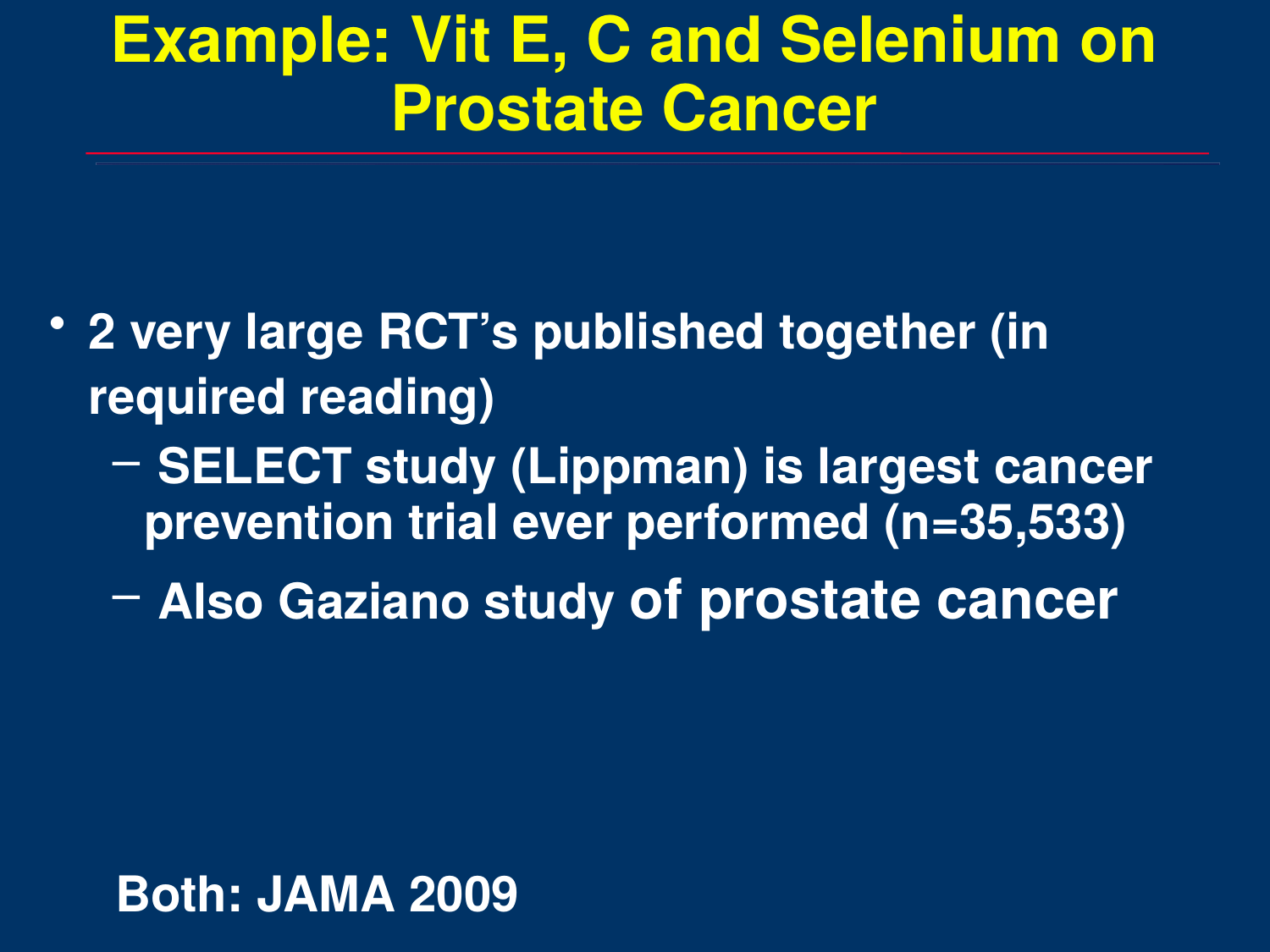

# Example: Vit E, C and Selenium on Prostate Cancer
2 very large RCT’s published together (in required reading)
 SELECT study (Lippman) is largest cancer prevention trial ever performed (n=35,533)
 Also Gaziano study of prostate cancer
Both: JAMA 2009